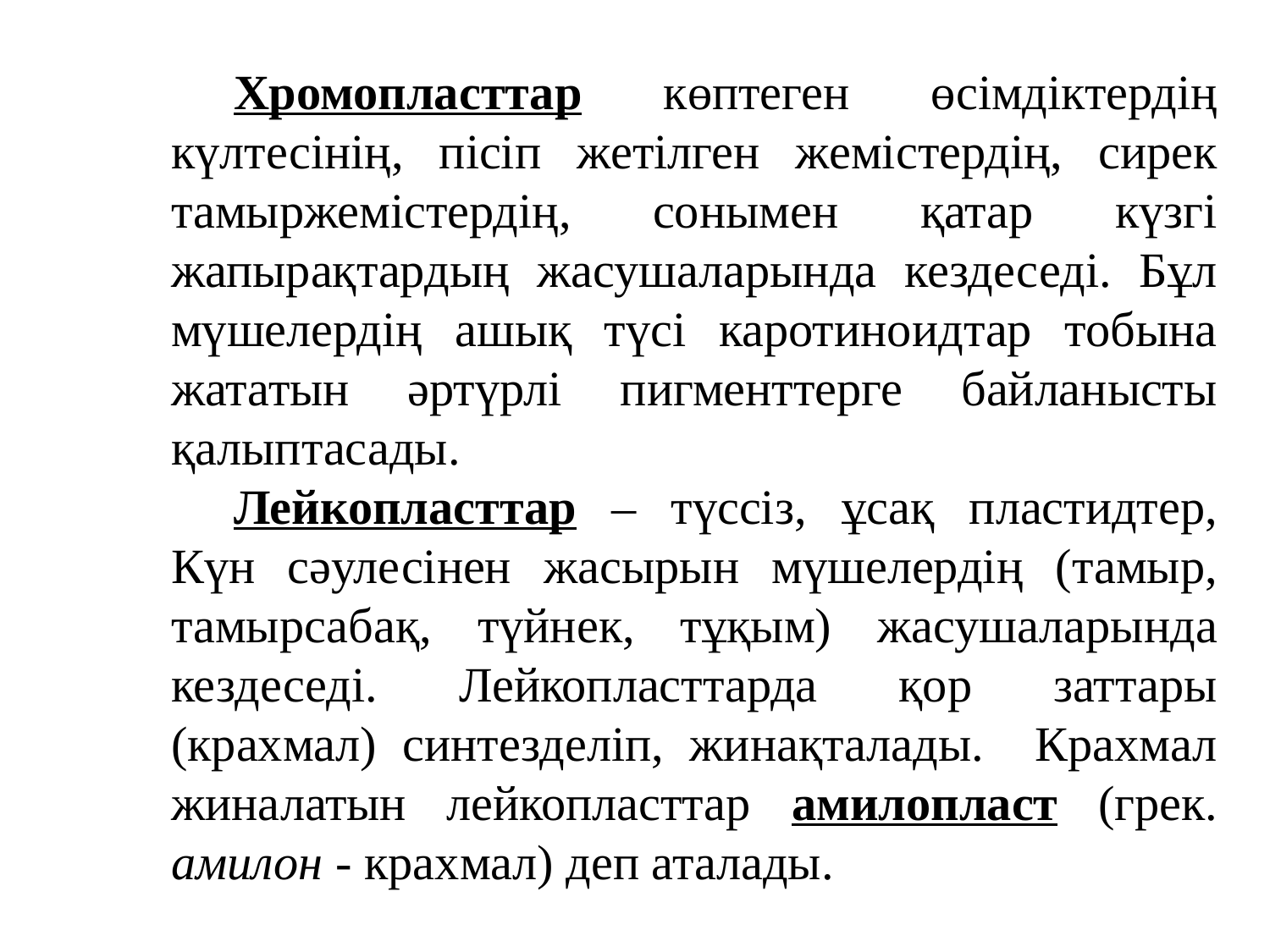

Хромопласттар көптеген өсімдіктердің күлтесінің, пісіп жетілген жемістердің, сирек тамыржемістердің, сонымен қатар күзгі жапырақтардың жасушаларында кездеседі. Бұл мүшелердің ашық түсі каротиноидтар тобына жататын әртүрлі пигменттерге байланысты қалыптасады.
Лейкопласттар – түссіз, ұсақ пластидтер, Күн сәулесінен жасырын мүшелердің (тамыр, тамырсабақ, түйнек, тұқым) жасушаларында кездеседі. Лейкопласттарда қор заттары (крахмал) синтезделіп, жинақталады.  Крахмал жиналатын лейкопласттар амилопласт (грек. амилон - крахмал) деп аталады.